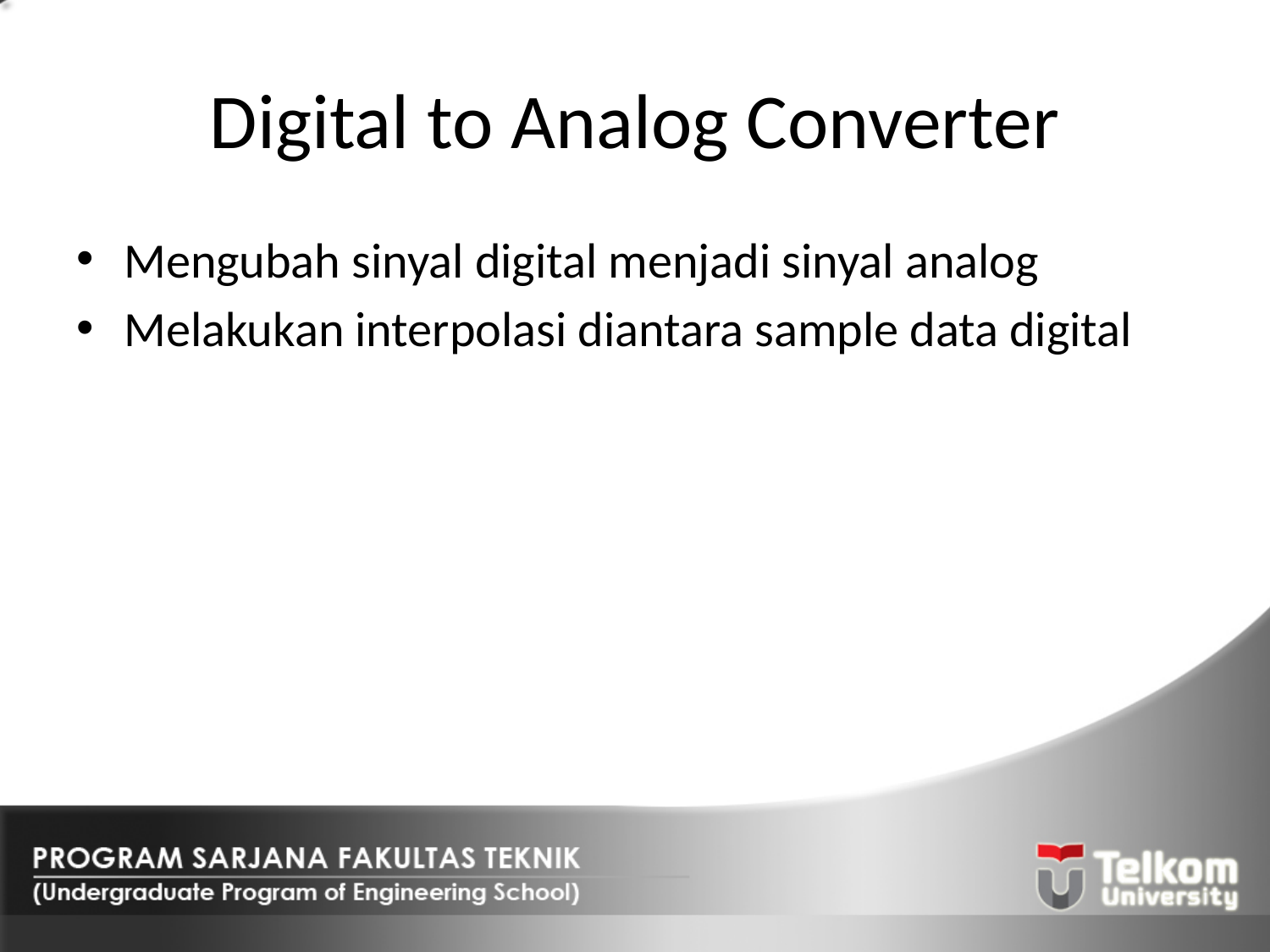

# Digital to Analog Converter
Mengubah sinyal digital menjadi sinyal analog
Melakukan interpolasi diantara sample data digital